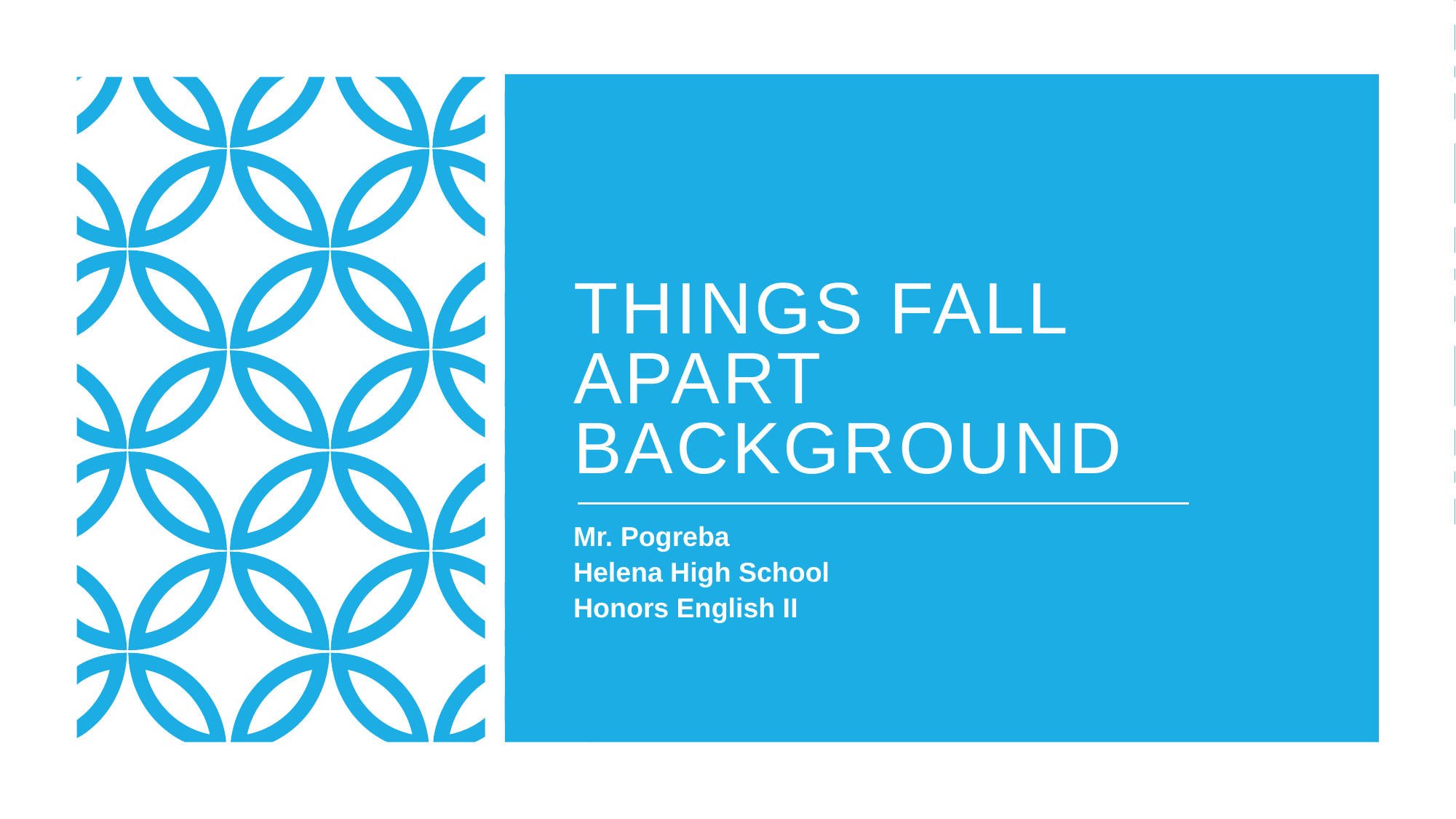

# Things Fall Apart BACKGROUND

Mr. Pogreba
Helena High School
Honors English II